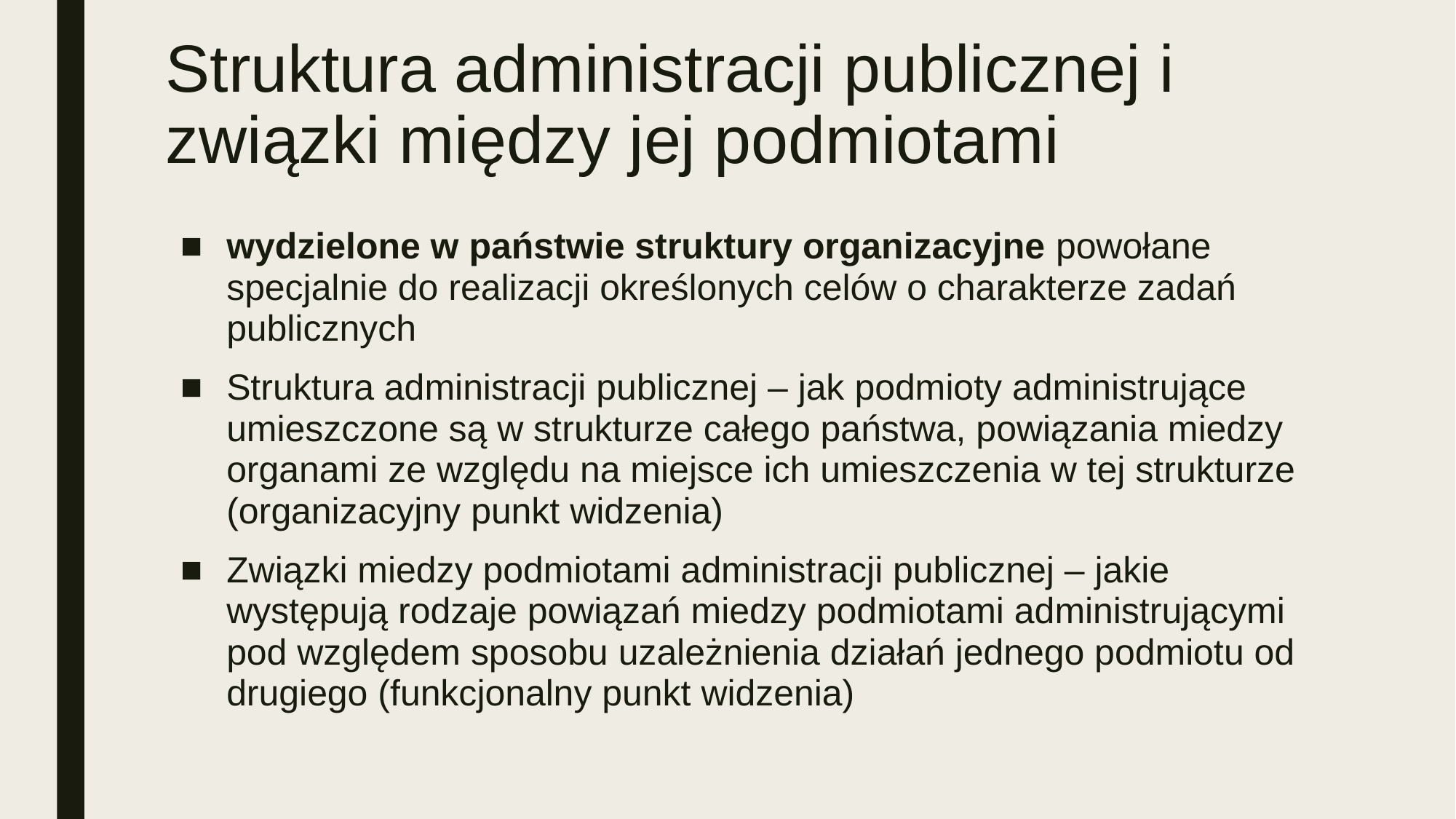

# Struktura administracji publicznej i związki między jej podmiotami
wydzielone w państwie struktury organizacyjne powołane specjalnie do realizacji określonych celów o charakterze zadań publicznych
Struktura administracji publicznej – jak podmioty administrujące umieszczone są w strukturze całego państwa, powiązania miedzy organami ze względu na miejsce ich umieszczenia w tej strukturze (organizacyjny punkt widzenia)
Związki miedzy podmiotami administracji publicznej – jakie występują rodzaje powiązań miedzy podmiotami administrującymi pod względem sposobu uzależnienia działań jednego podmiotu od drugiego (funkcjonalny punkt widzenia)